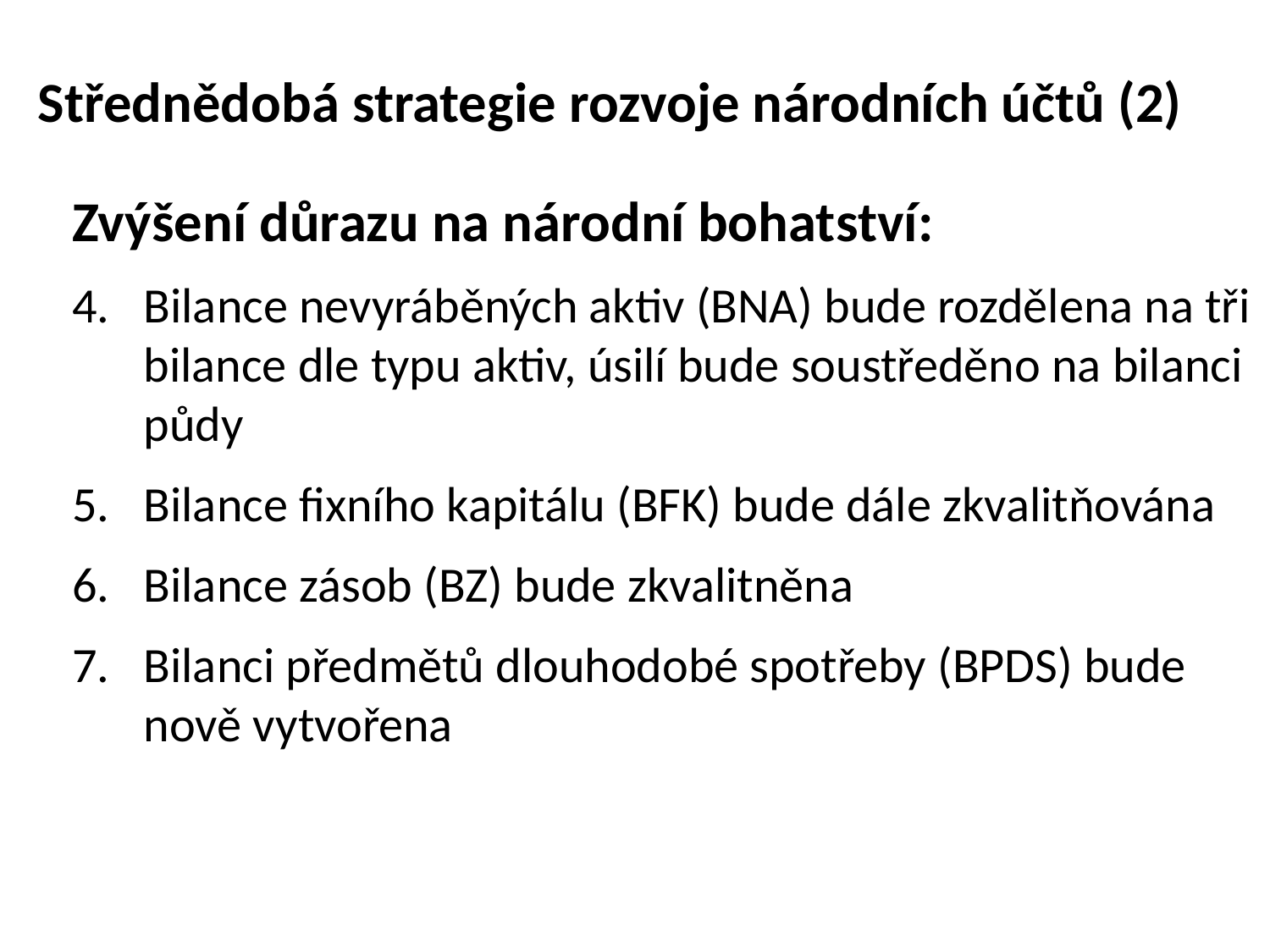

# Střednědobá strategie rozvoje národních účtů (2)
Zvýšení důrazu na národní bohatství:
Bilance nevyráběných aktiv (BNA) bude rozdělena na tři bilance dle typu aktiv, úsilí bude soustředěno na bilanci půdy
Bilance fixního kapitálu (BFK) bude dále zkvalitňována
Bilance zásob (BZ) bude zkvalitněna
Bilanci předmětů dlouhodobé spotřeby (BPDS) bude nově vytvořena